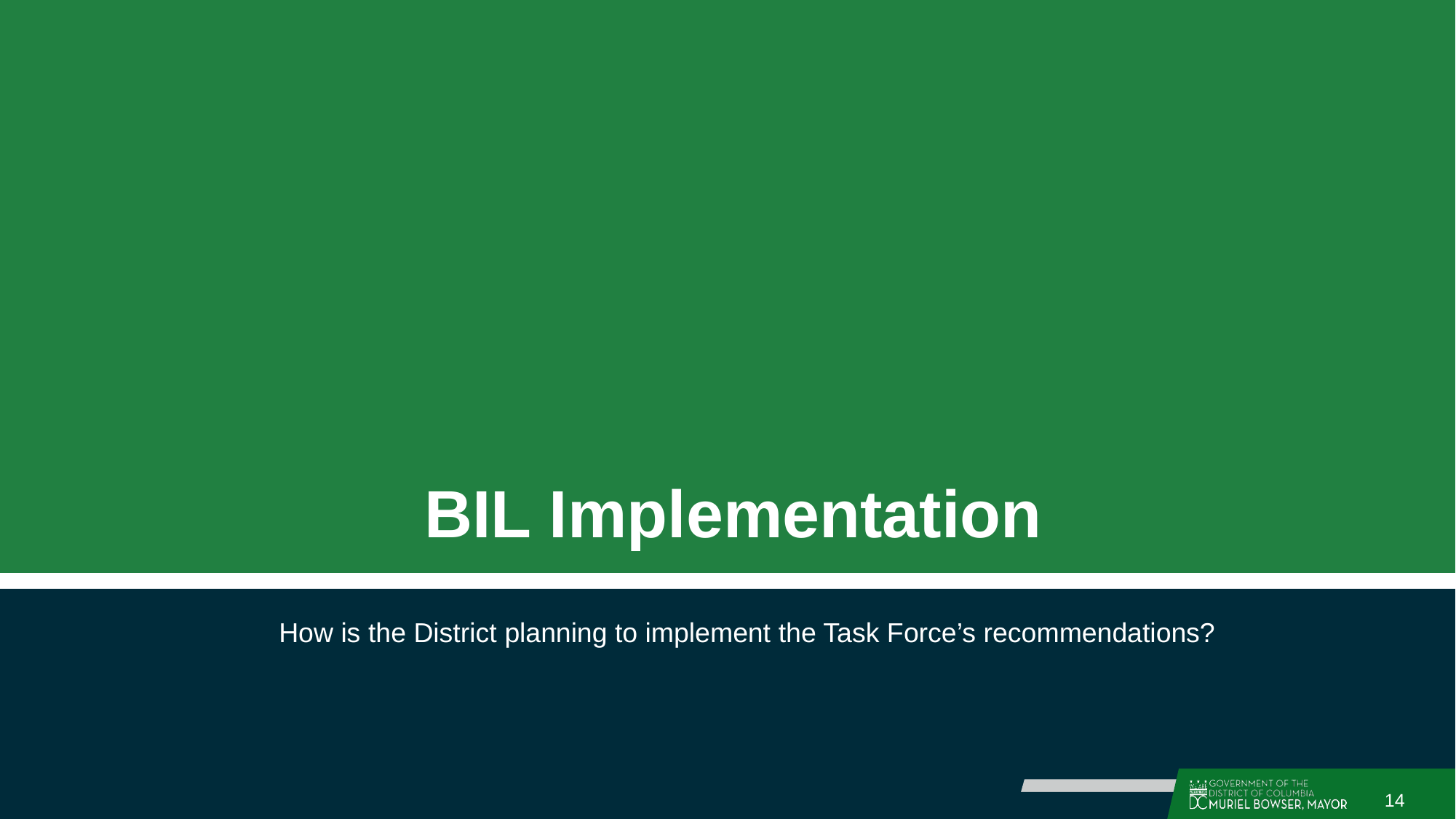

# BIL Implementation
How is the District planning to implement the Task Force’s recommendations?